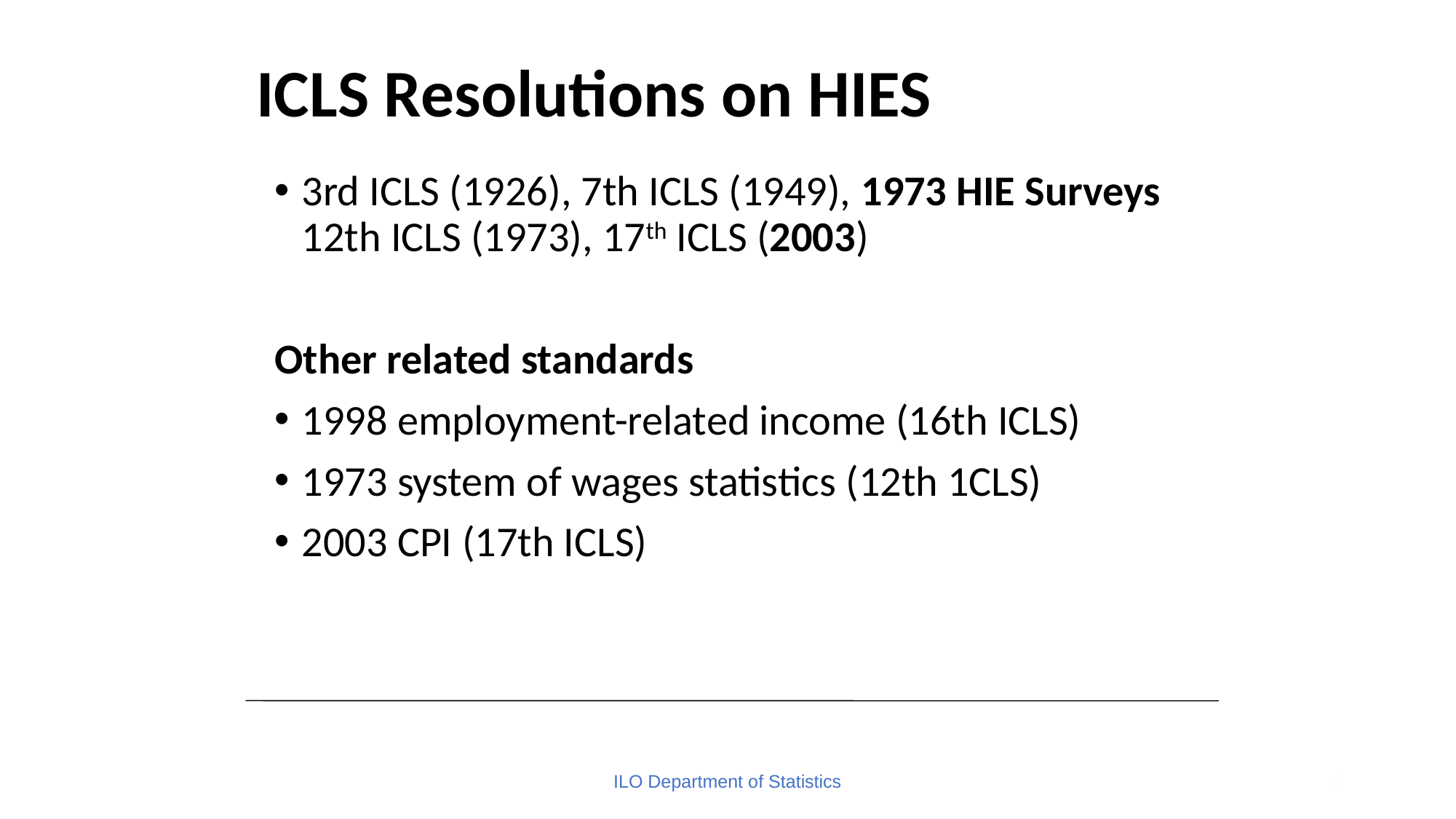

# ICLS Resolutions on HIES
3rd ICLS (1926), 7th ICLS (1949), 1973 HIE Surveys 12th ICLS (1973), 17th ICLS (2003)

Other related standards
1998 employment-related income (16th ICLS)
1973 system of wages statistics (12th 1CLS)
2003 CPI (17th ICLS)

ILO Department of Statistics
4